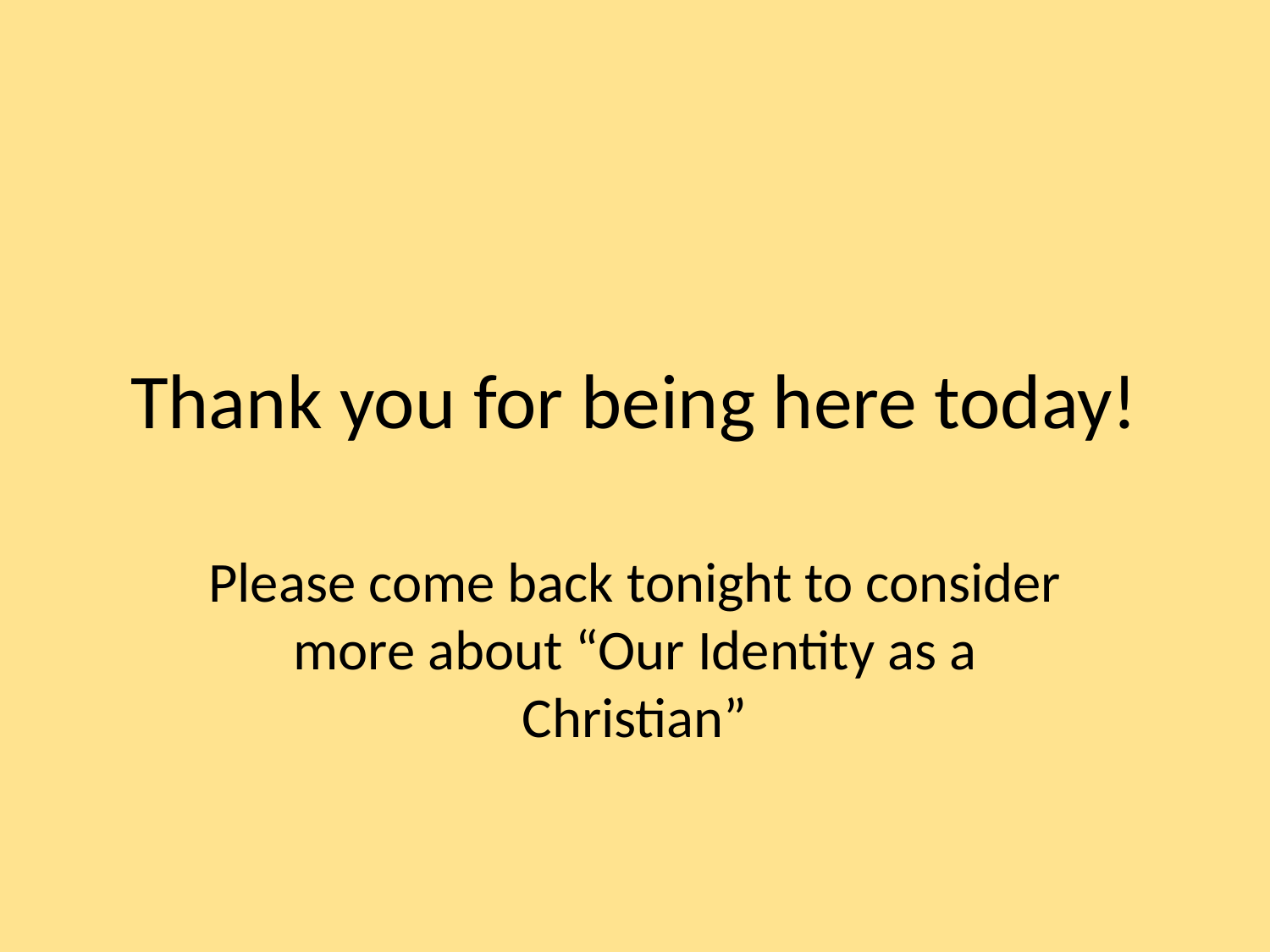

# Thank you for being here today!
Please come back tonight to consider more about “Our Identity as a Christian”